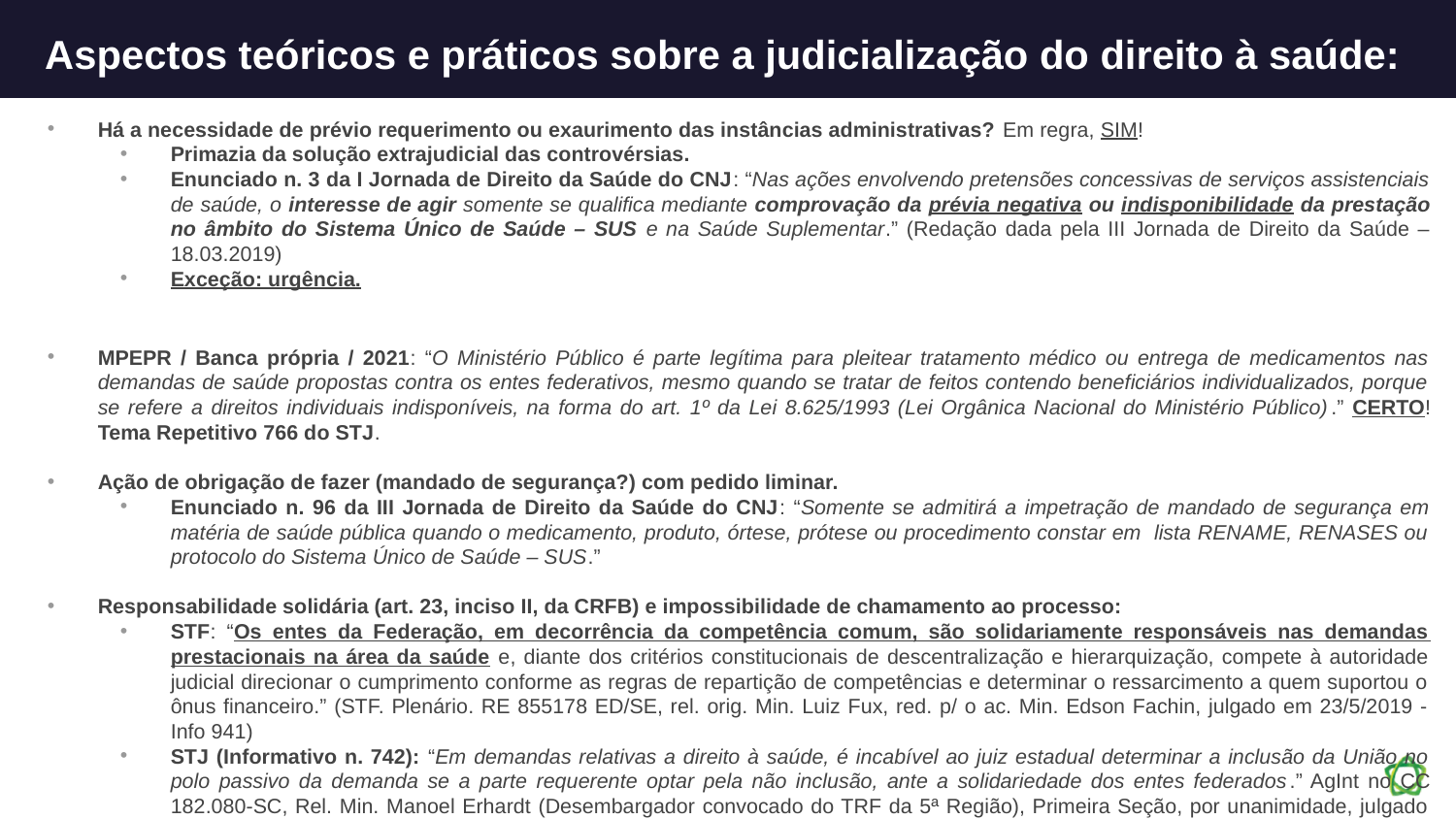

# Aspectos teóricos e práticos sobre a judicialização do direito à saúde:
Há a necessidade de prévio requerimento ou exaurimento das instâncias administrativas? Em regra, SIM!
Primazia da solução extrajudicial das controvérsias.
Enunciado n. 3 da I Jornada de Direito da Saúde do CNJ: “Nas ações envolvendo pretensões concessivas de serviços assistenciais de saúde, o interesse de agir somente se qualifica mediante comprovação da prévia negativa ou indisponibilidade da prestação no âmbito do Sistema Único de Saúde – SUS e na Saúde Suplementar.” (Redação dada pela III Jornada de Direito da Saúde – 18.03.2019)
Exceção: urgência.

MPEPR / Banca própria / 2021: “O Ministério Público é parte legítima para pleitear tratamento médico ou entrega de medicamentos nas demandas de saúde propostas contra os entes federativos, mesmo quando se tratar de feitos contendo beneficiários individualizados, porque se refere a direitos individuais indisponíveis, na forma do art. 1º da Lei 8.625/1993 (Lei Orgânica Nacional do Ministério Público).” CERTO! Tema Repetitivo 766 do STJ.

Ação de obrigação de fazer (mandado de segurança?) com pedido liminar.
Enunciado n. 96 da III Jornada de Direito da Saúde do CNJ: “Somente se admitirá a impetração de mandado de segurança em matéria de saúde pública quando o medicamento, produto, órtese, prótese ou procedimento constar em  lista RENAME, RENASES ou protocolo do Sistema Único de Saúde – SUS.”

Responsabilidade solidária (art. 23, inciso II, da CRFB) e impossibilidade de chamamento ao processo:
STF: “Os entes da Federação, em decorrência da competência comum, são solidariamente responsáveis nas demandas prestacionais na área da saúde e, diante dos critérios constitucionais de descentralização e hierarquização, compete à autoridade judicial direcionar o cumprimento conforme as regras de repartição de competências e determinar o ressarcimento a quem suportou o ônus financeiro.” (STF. Plenário. RE 855178 ED/SE, rel. orig. Min. Luiz Fux, red. p/ o ac. Min. Edson Fachin, julgado em 23/5/2019 - Info 941)
STJ (Informativo n. 742): “Em demandas relativas a direito à saúde, é incabível ao juiz estadual determinar a inclusão da União no polo passivo da demanda se a parte requerente optar pela não inclusão, ante a solidariedade dos entes federados.” AgInt no CC 182.080-SC, Rel. Min. Manoel Erhardt (Desembargador convocado do TRF da 5ª Região), Primeira Seção, por unanimidade, julgado em 22/06/2022.
Impossibilidade de chamamento ao processo!
Financiamento de política pública pela União?